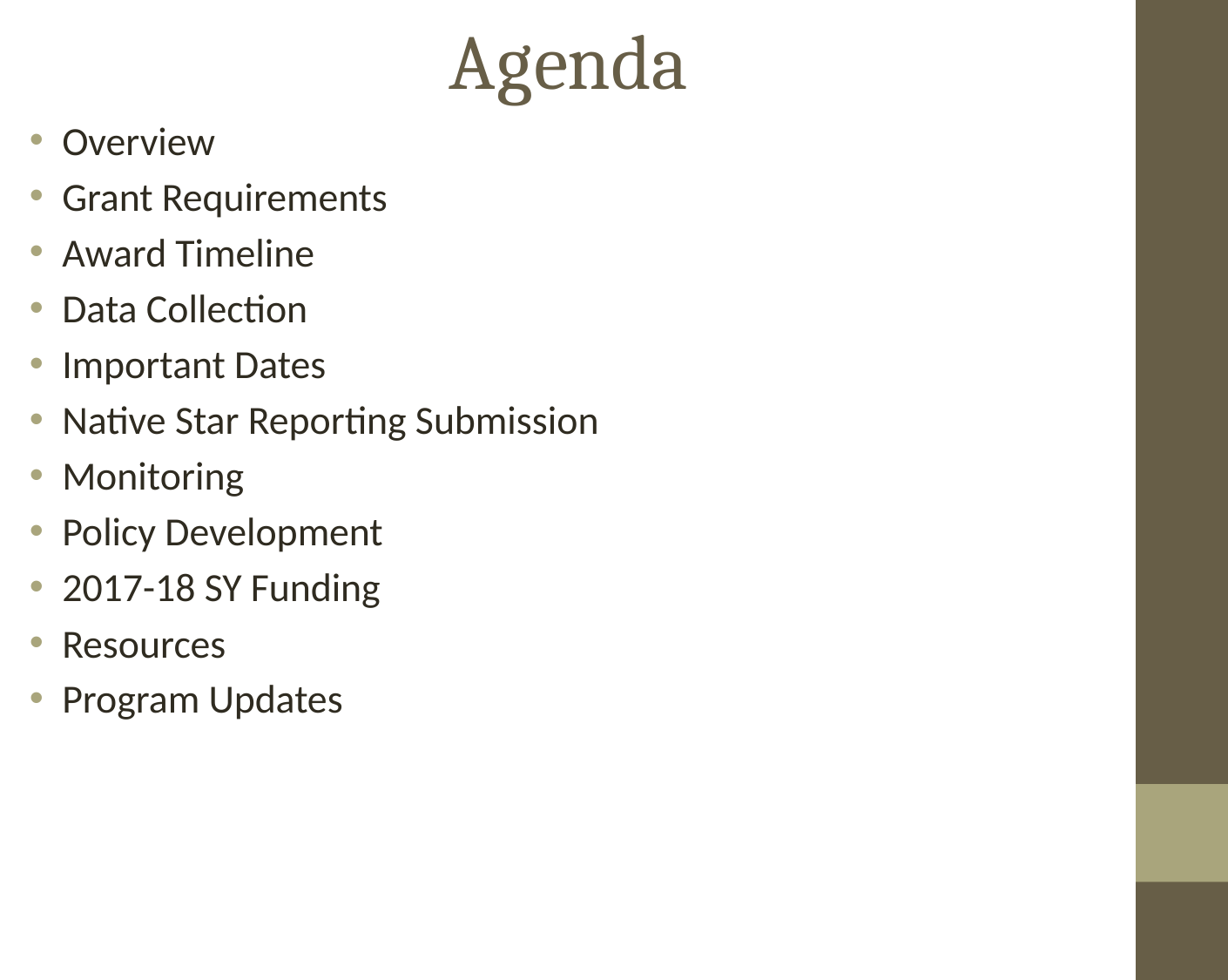

# Agenda
Overview
Grant Requirements
Award Timeline
Data Collection
Important Dates
Native Star Reporting Submission
Monitoring
Policy Development
2017-18 SY Funding
Resources
Program Updates